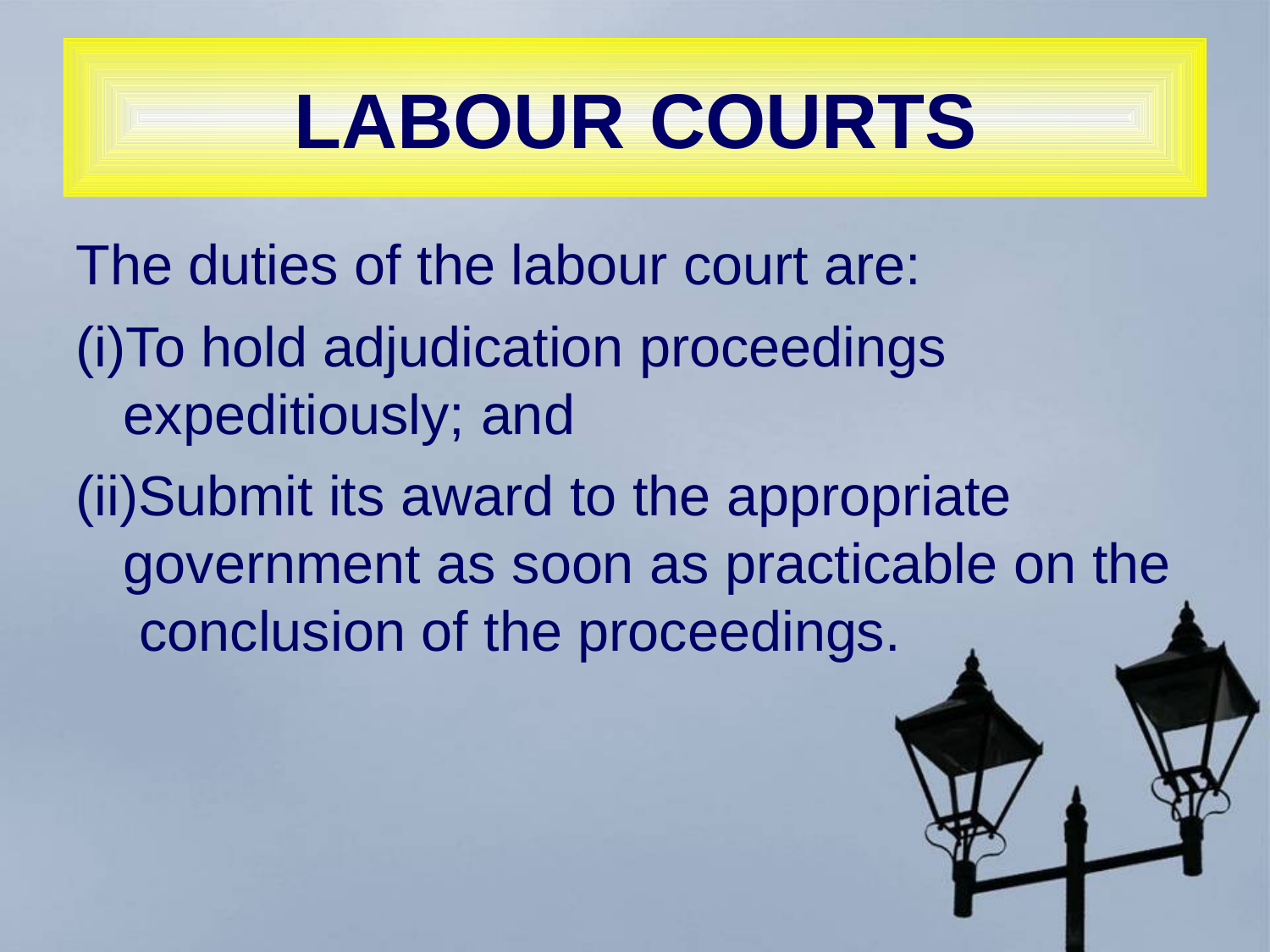

# LABOUR	COURTS
The duties of the labour court are:
To hold adjudication proceedings  expeditiously; and
Submit its award to the appropriate  government as soon as practicable on the  conclusion of the proceedings.